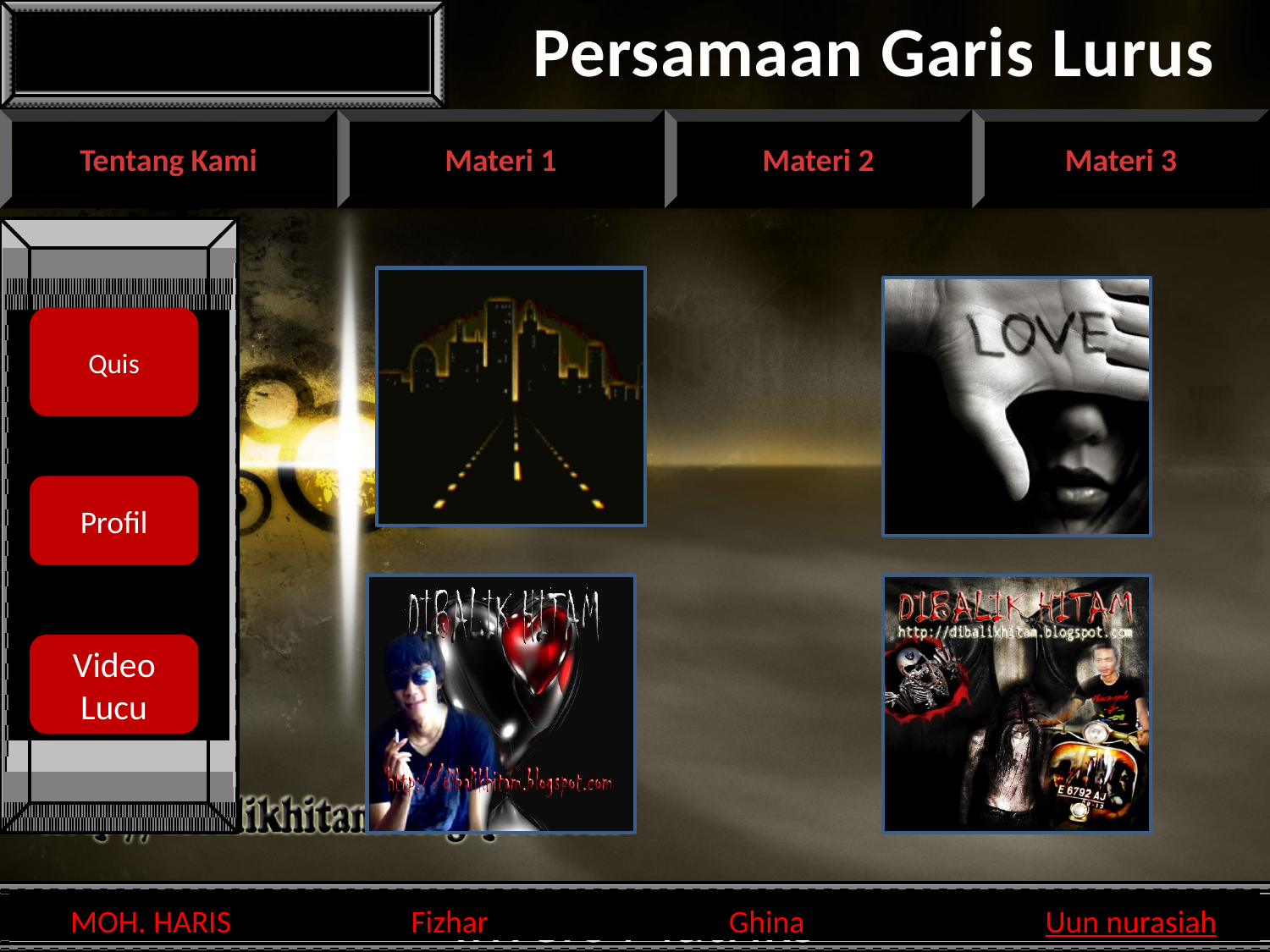

Persamaan Garis Lurus
#

Tentang Kami
Materi 1
Materi 2
Materi 3

Quis
Profil

Video Lucu
Invers Matriks

MOH. HARIS
Fizhar
Ghina
Uun nurasiah
Invers Matriks

MOH. HARIS
Fizhar
Ghina
Uun nurasiah